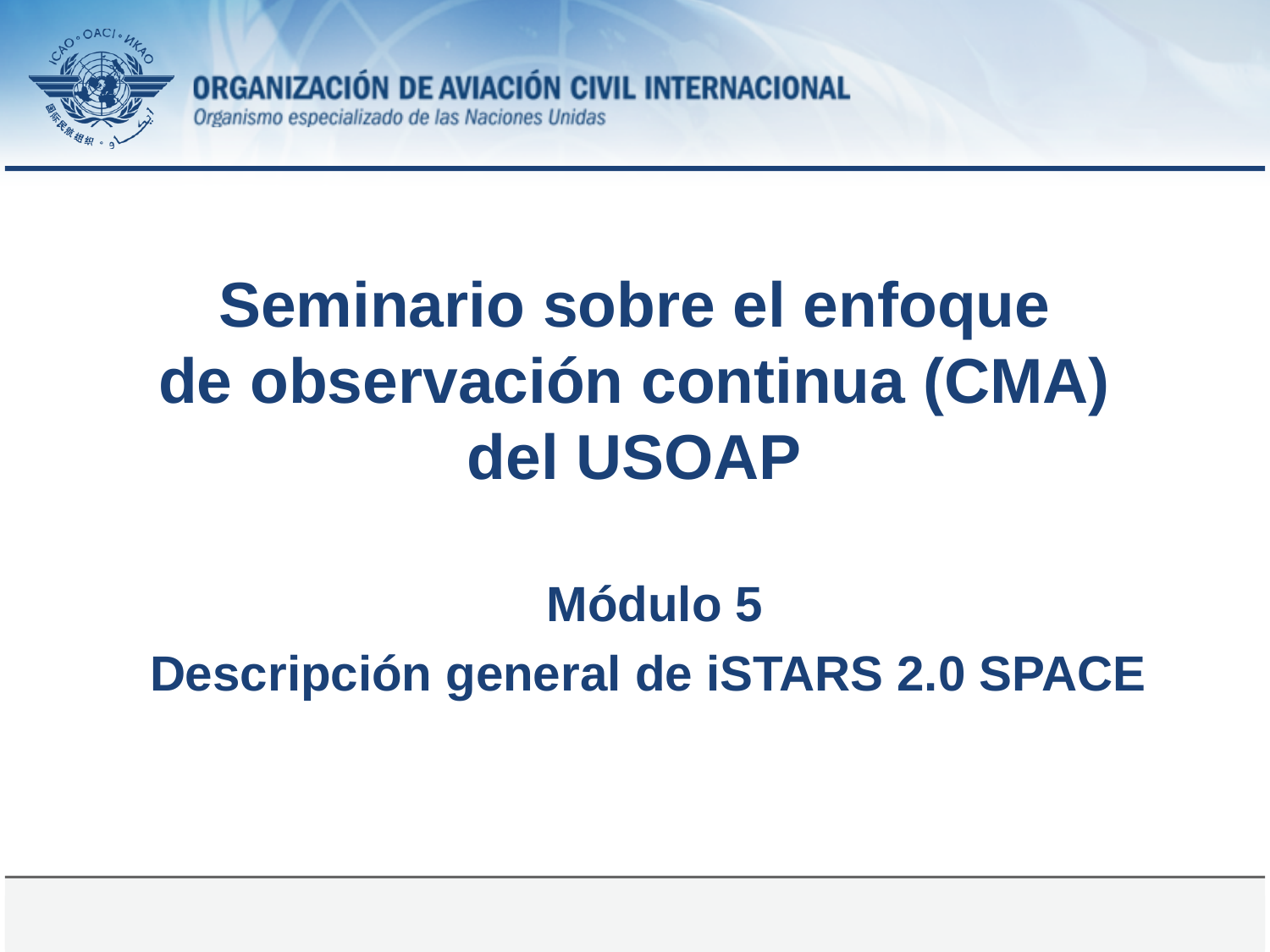

# Seminario sobre el enfoque de observación continua (CMA) del USOAP
Módulo 5
Descripción general de iSTARS 2.0 SPACE